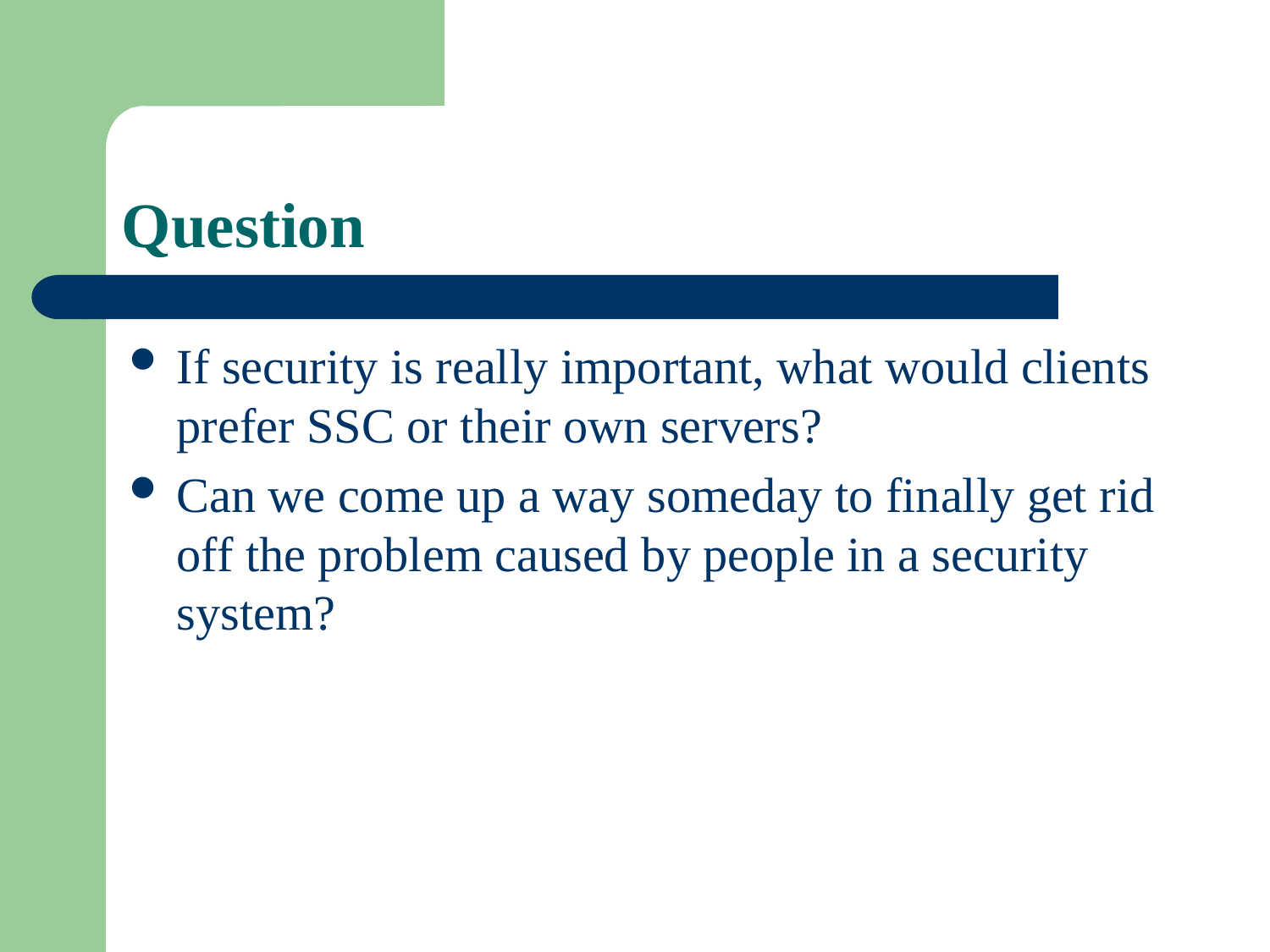

# Question
If security is really important, what would clients prefer SSC or their own servers?
Can we come up a way someday to finally get rid off the problem caused by people in a security system?